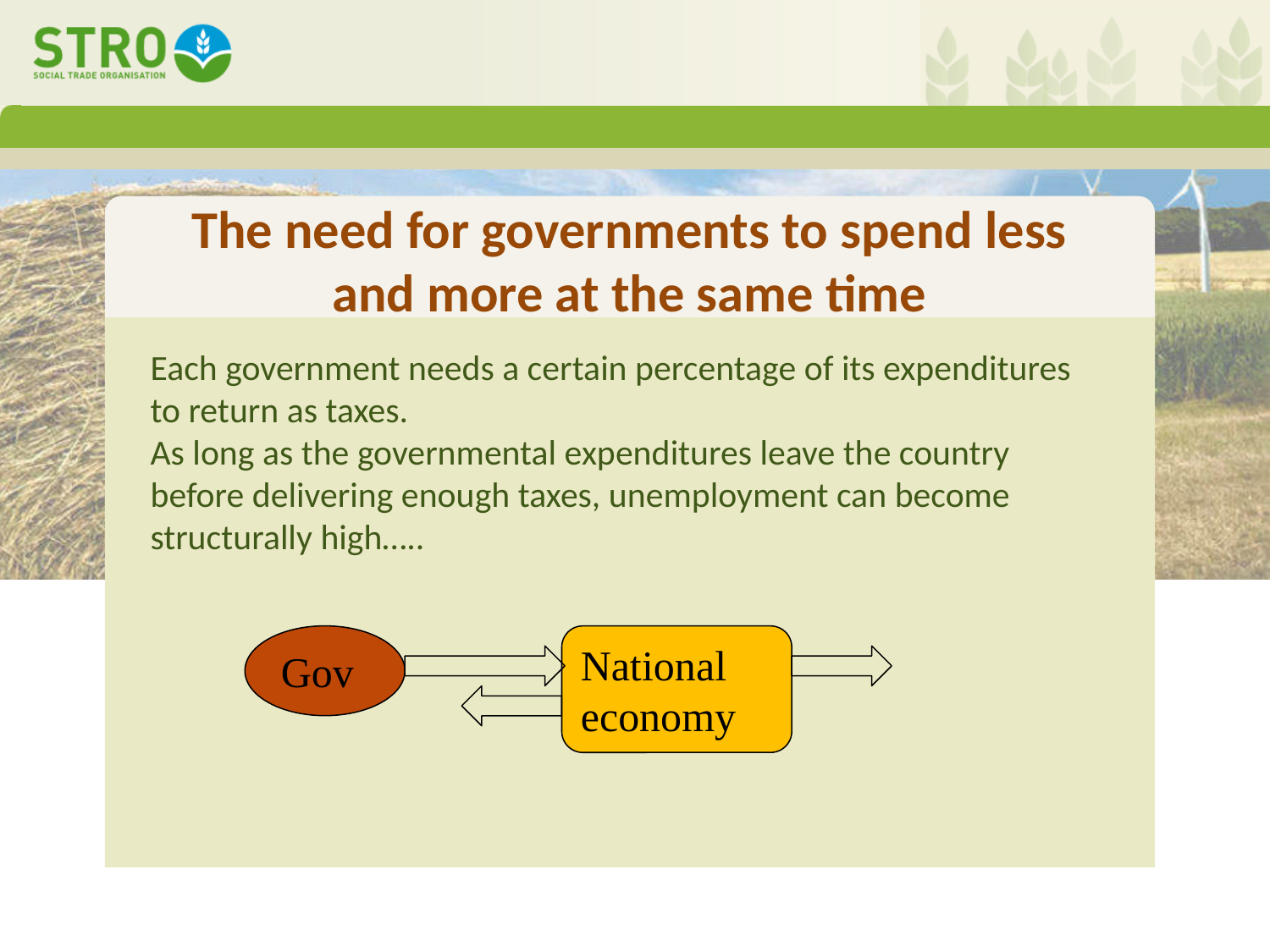

# The need for governments to spend less and more at the same time
Each government needs a certain percentage of its expenditures to return as taxes.
As long as the governmental expenditures leave the country before delivering enough taxes, unemployment can become structurally high…..
Gov
National economy